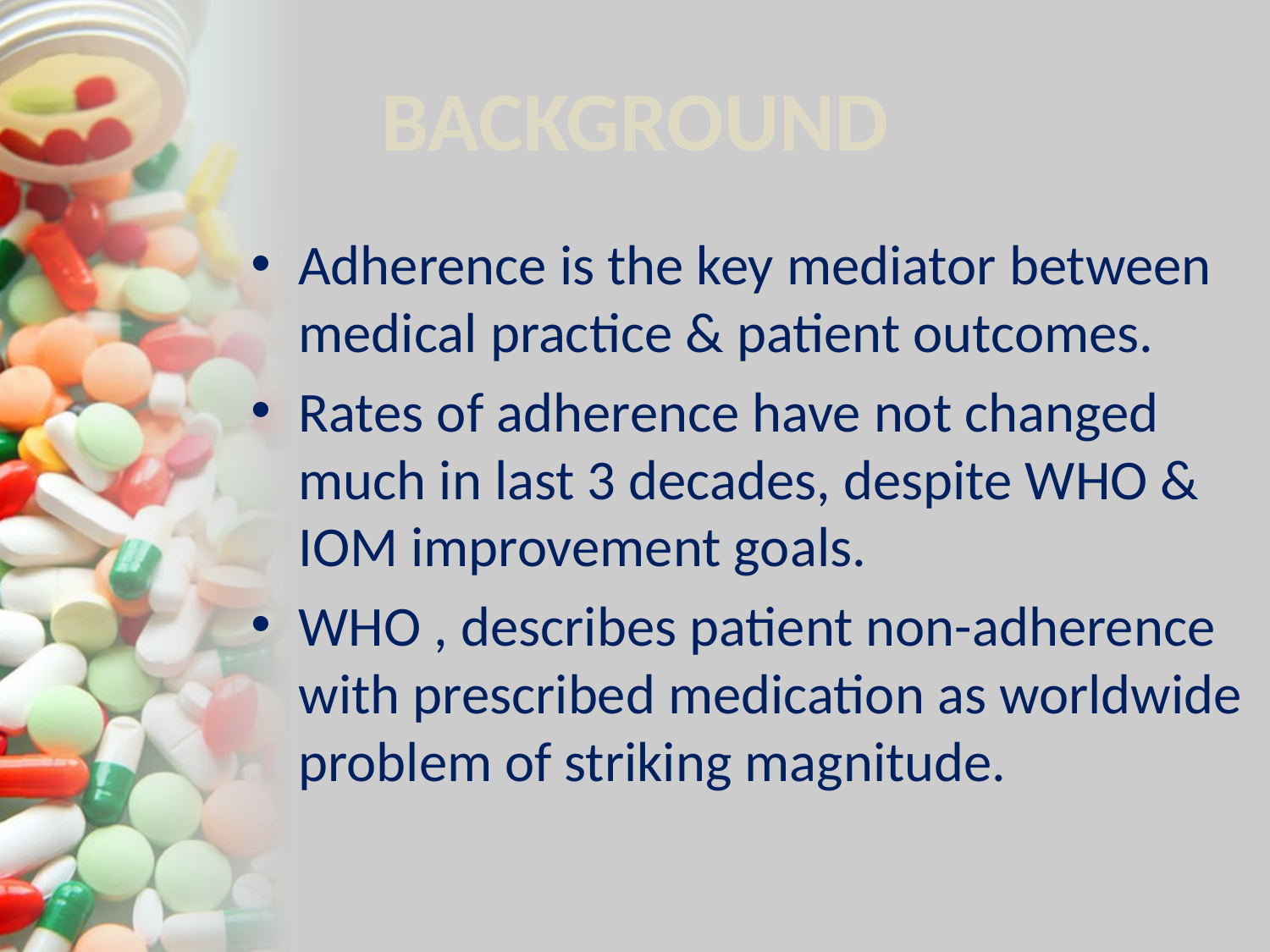

# BACKGROUND
Adherence is the key mediator between medical practice & patient outcomes.
Rates of adherence have not changed much in last 3 decades, despite WHO & IOM improvement goals.
WHO , describes patient non-adherence with prescribed medication as worldwide problem of striking magnitude.